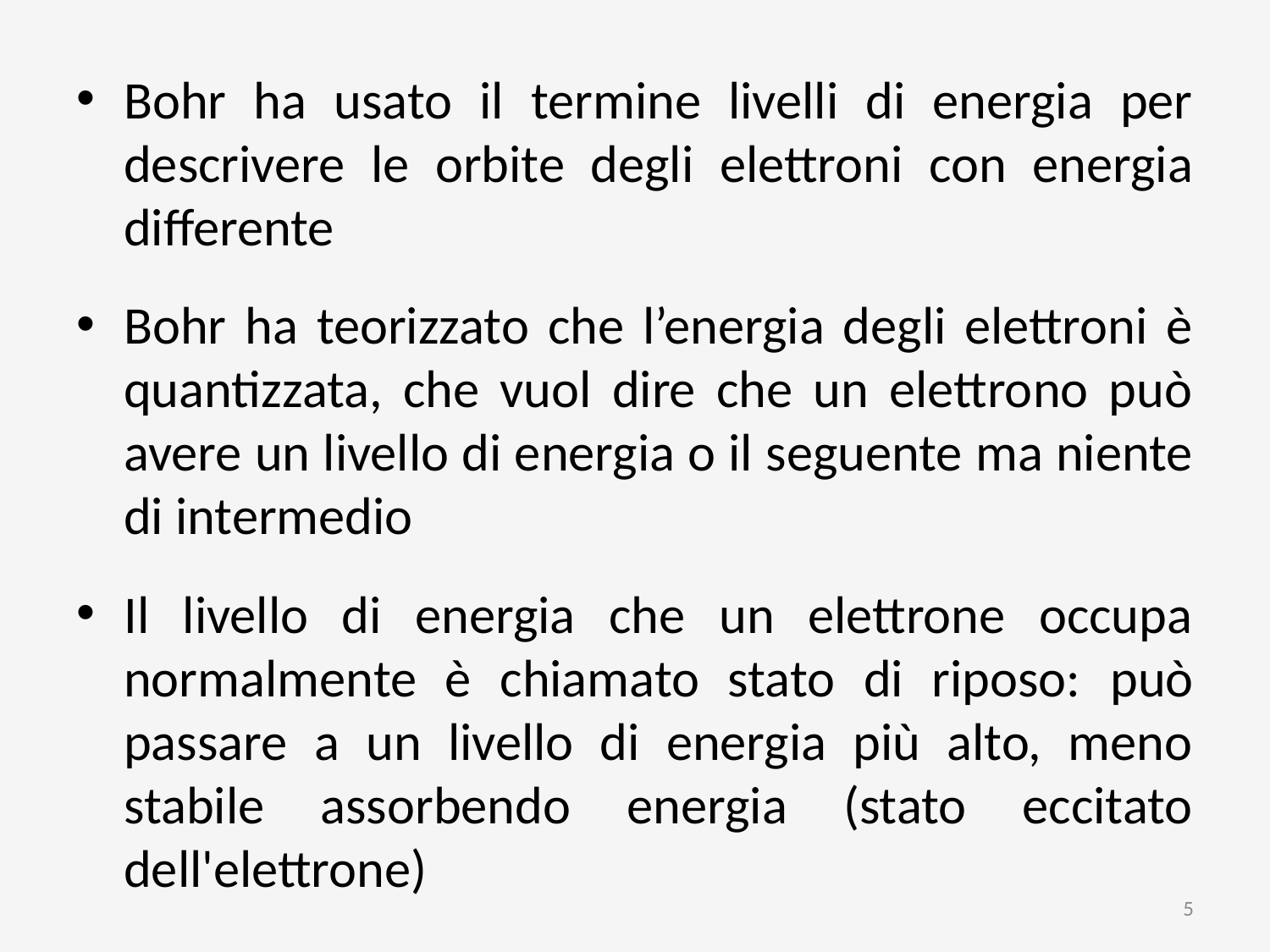

Bohr ha usato il termine livelli di energia per descrivere le orbite degli elettroni con energia differente

Bohr ha teorizzato che l’energia degli elettroni è quantizzata, che vuol dire che un elettrono può avere un livello di energia o il seguente ma niente di intermedio

Il livello di energia che un elettrone occupa normalmente è chiamato stato di riposo: può passare a un livello di energia più alto, meno stabile assorbendo energia (stato eccitato dell'elettrone)

5